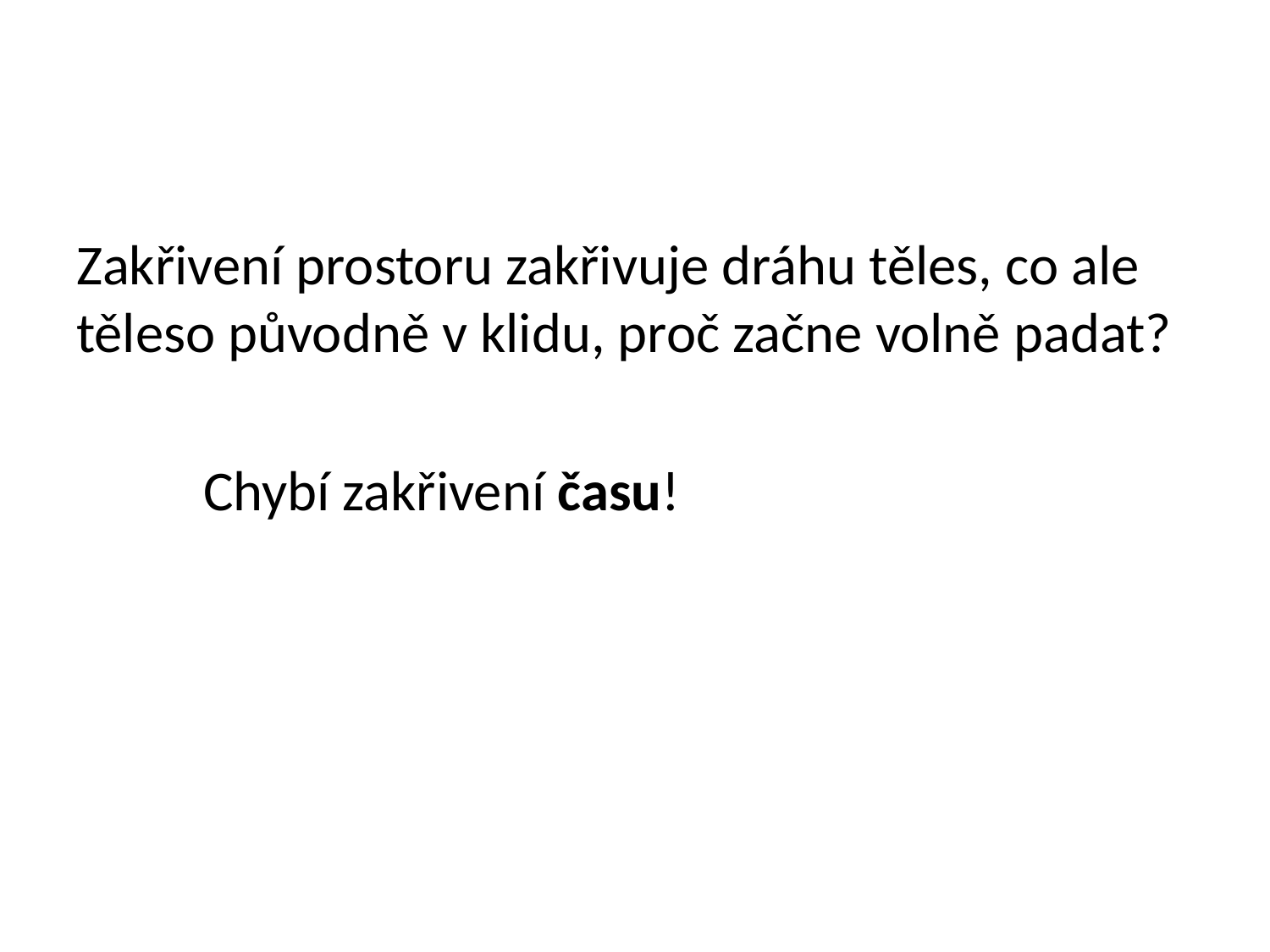

#
Zakřivení prostoru zakřivuje dráhu těles, co ale těleso původně v klidu, proč začne volně padat?

	Chybí zakřivení času!